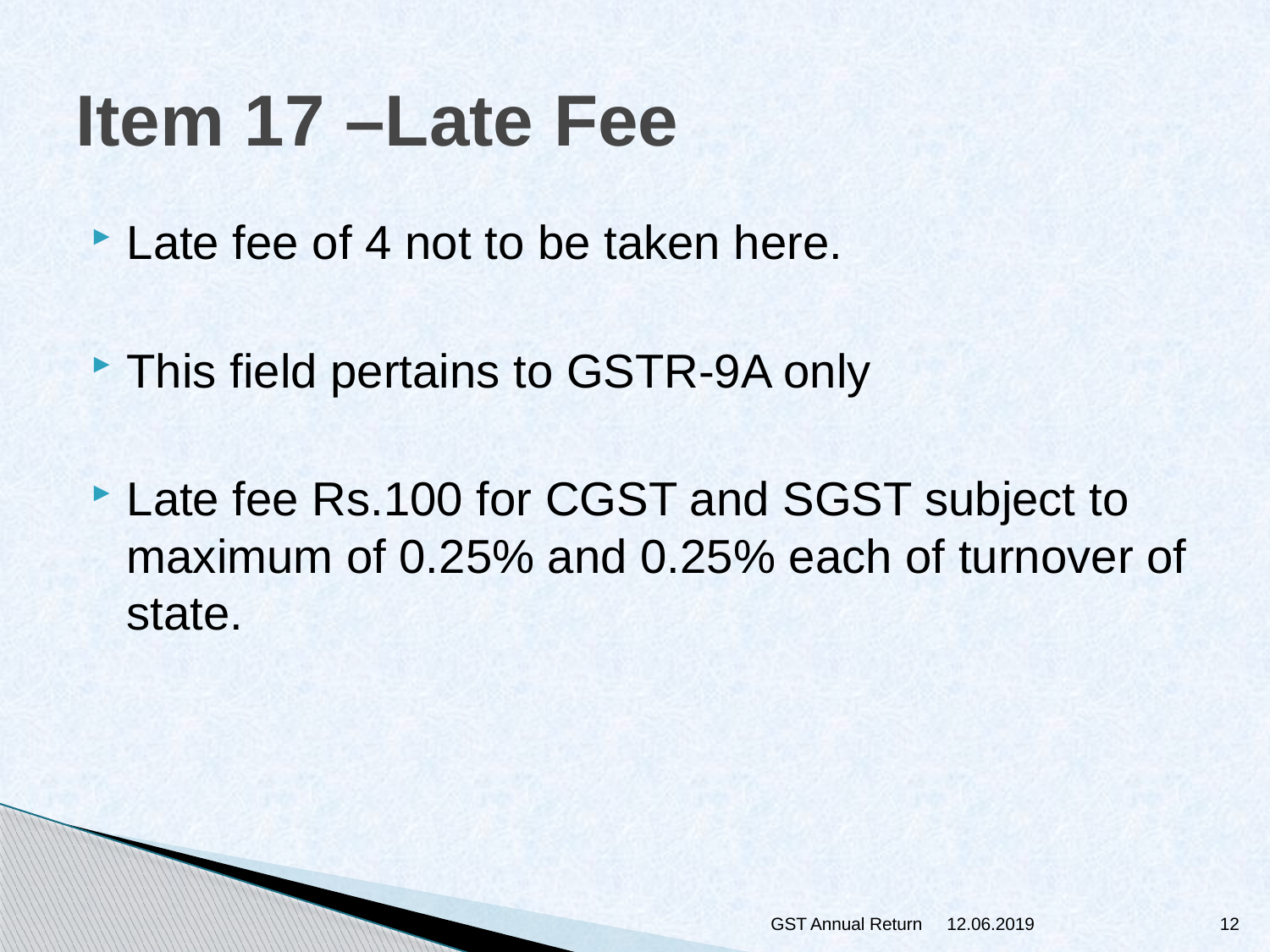

# Item 17 –Late Fee
Late fee of 4 not to be taken here.

This field pertains to GSTR-9A only

Late fee Rs.100 for CGST and SGST subject to maximum of 0.25% and 0.25% each of turnover of state.
GST Annual Return
12.06.2019
12